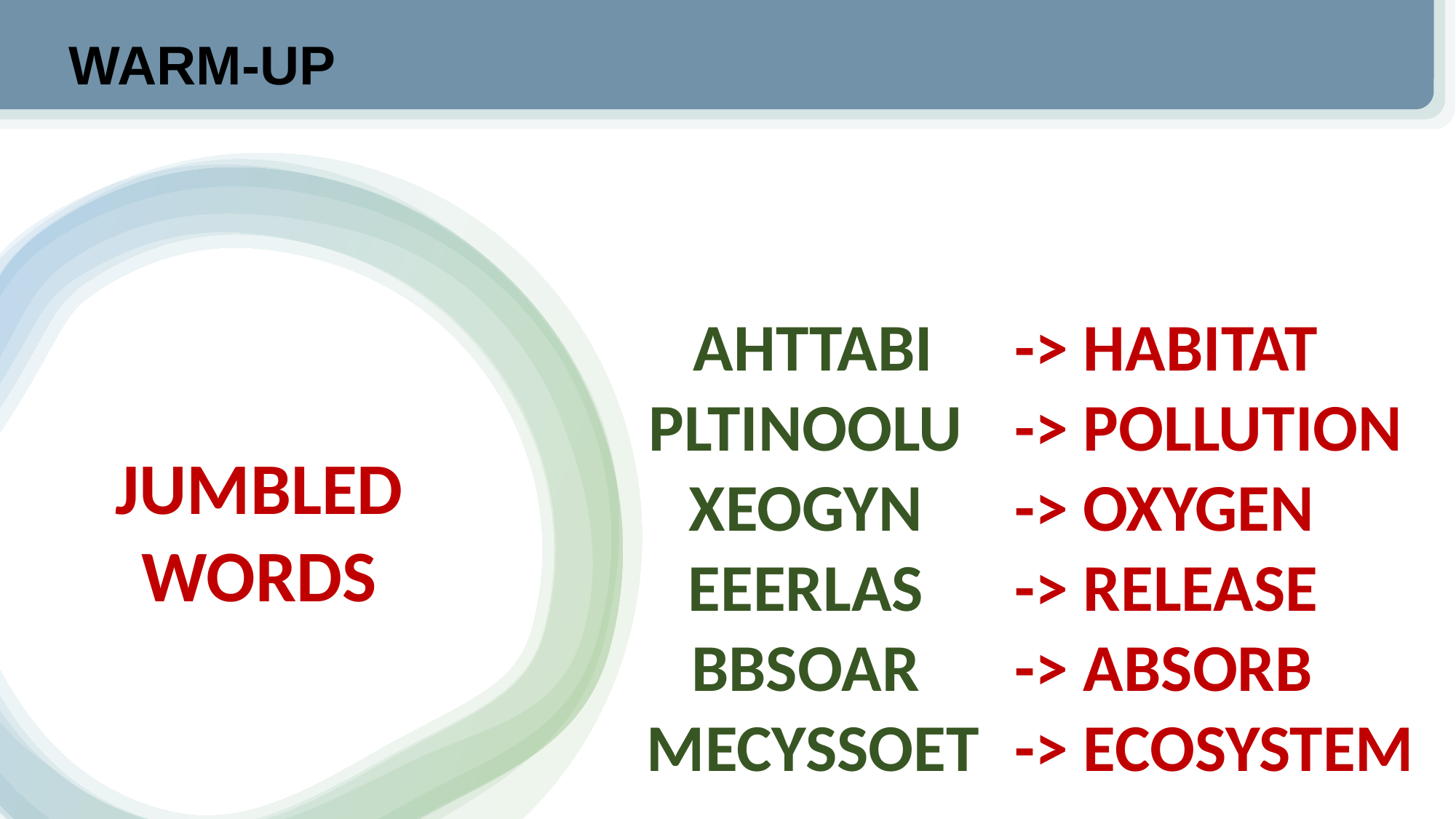

WARM-UP

AHTTABI
PLTINOOLU
XEOGYN
EEERLAS
BBSOAR
MECYSSOET
-> HABITAT
-> POLLUTION
-> OXYGEN
-> RELEASE
-> ABSORB
-> ECOSYSTEM
JUMBLED WORDS